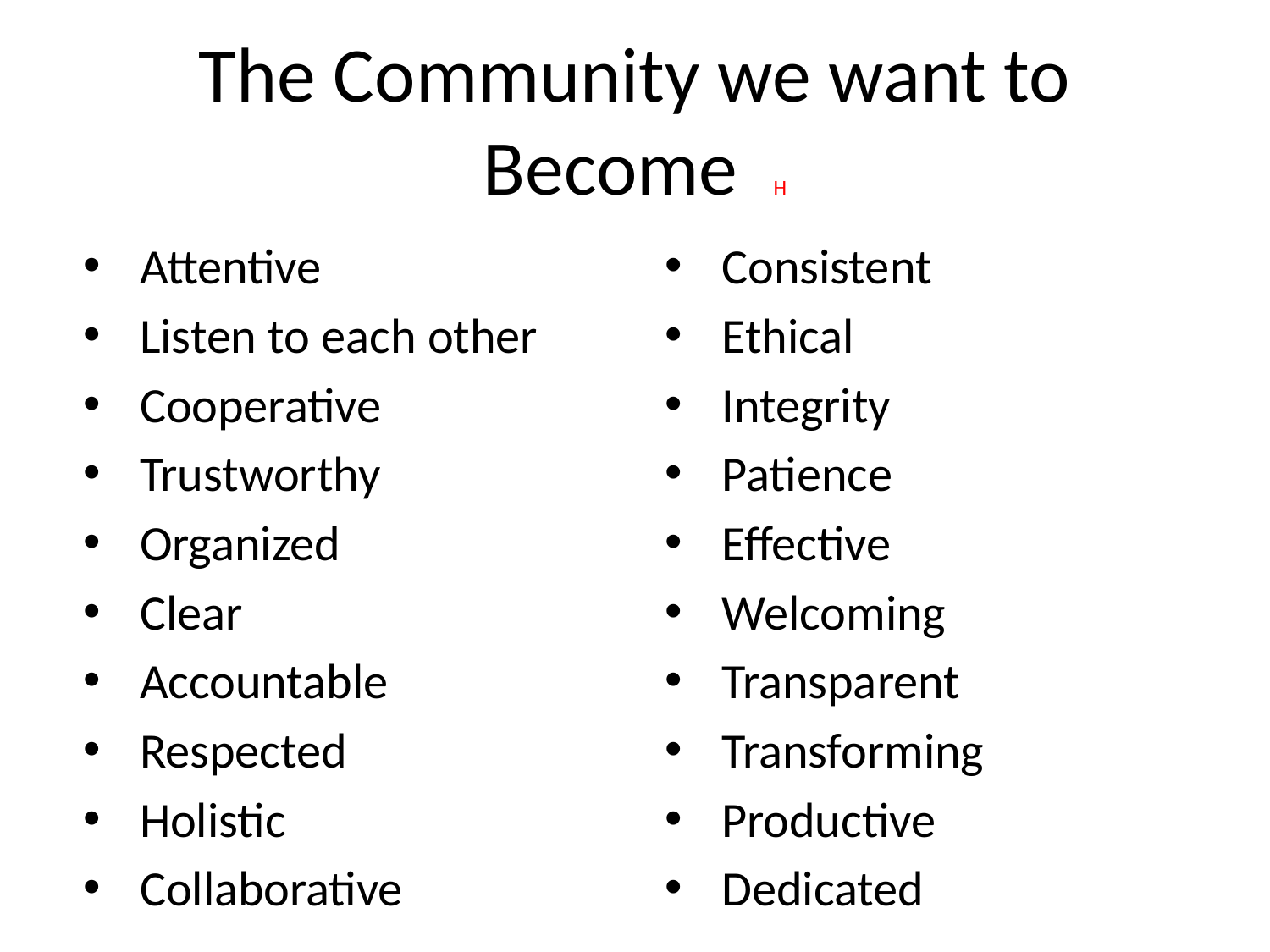

# The Community we want to Become  H
Attentive
Listen to each other
Cooperative
Trustworthy
Organized
Clear
Accountable
Respected
Holistic
Collaborative
Consistent
Ethical
Integrity
Patience
Effective
Welcoming
Transparent
Transforming
Productive
Dedicated